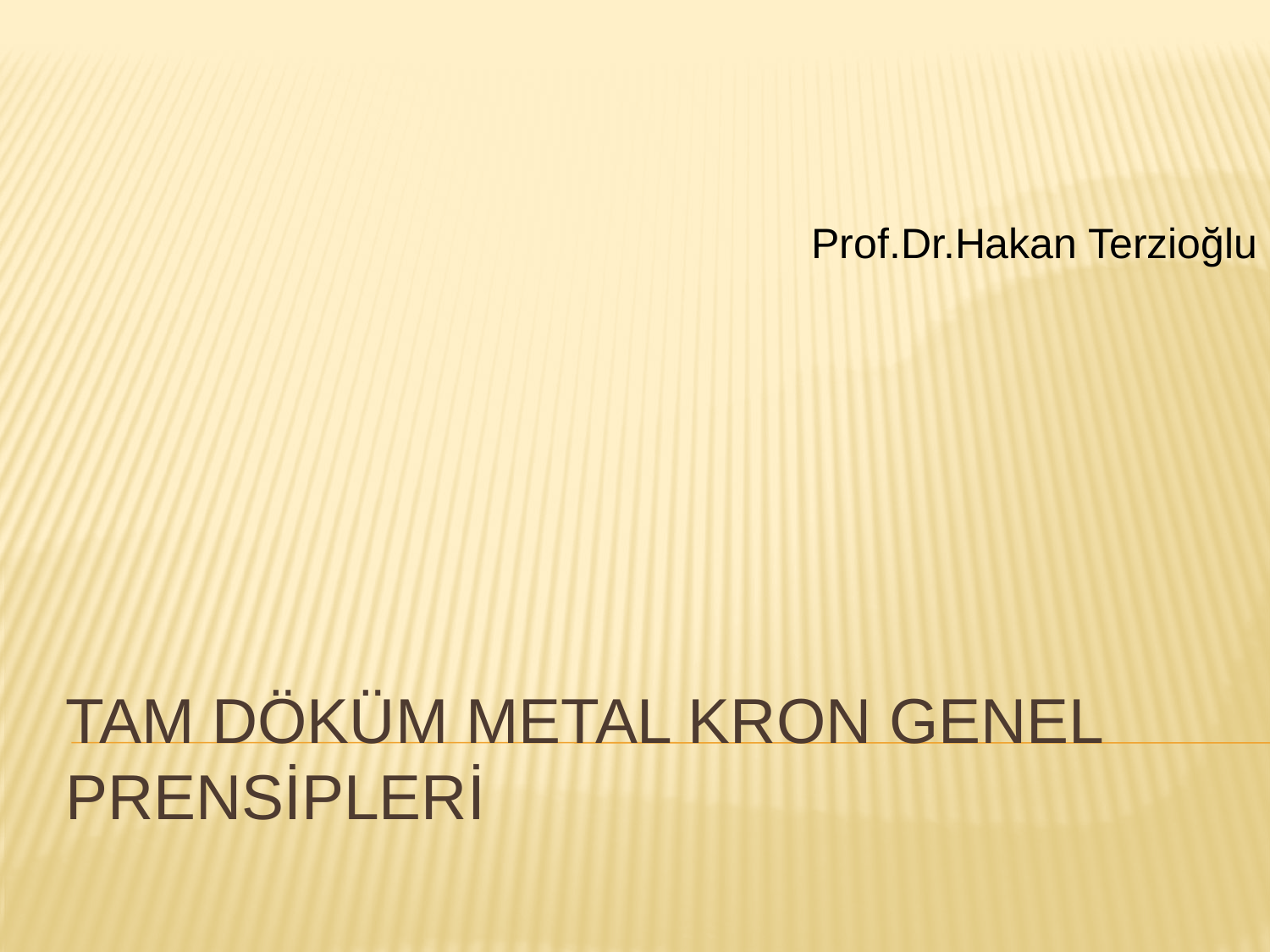

Prof.Dr.Hakan Terzioğlu
# Tam Döküm Metal Kron Genel Prensİplerİ